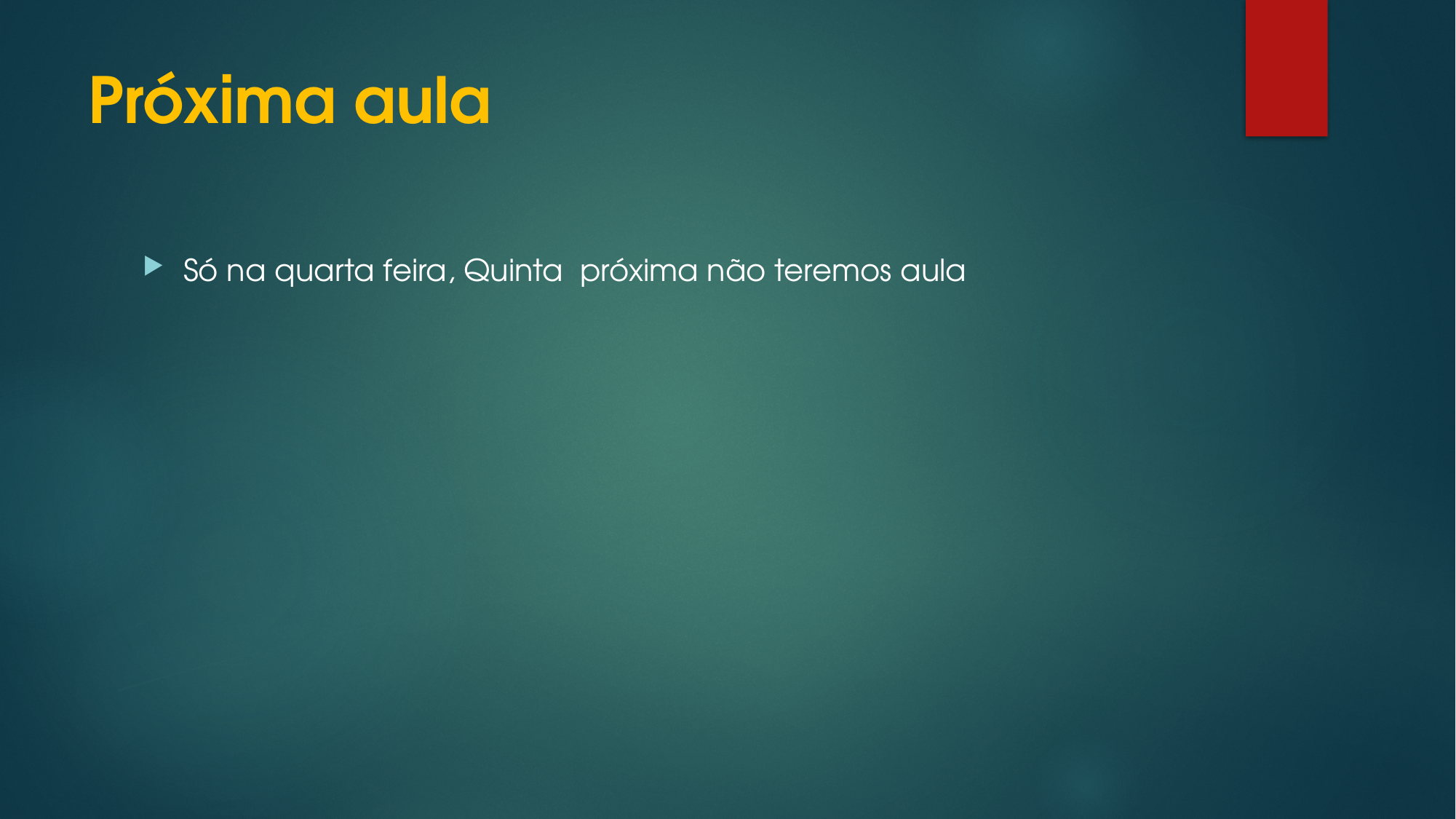

# Próxima aula
Só na quarta feira, Quinta  próxima não teremos aula